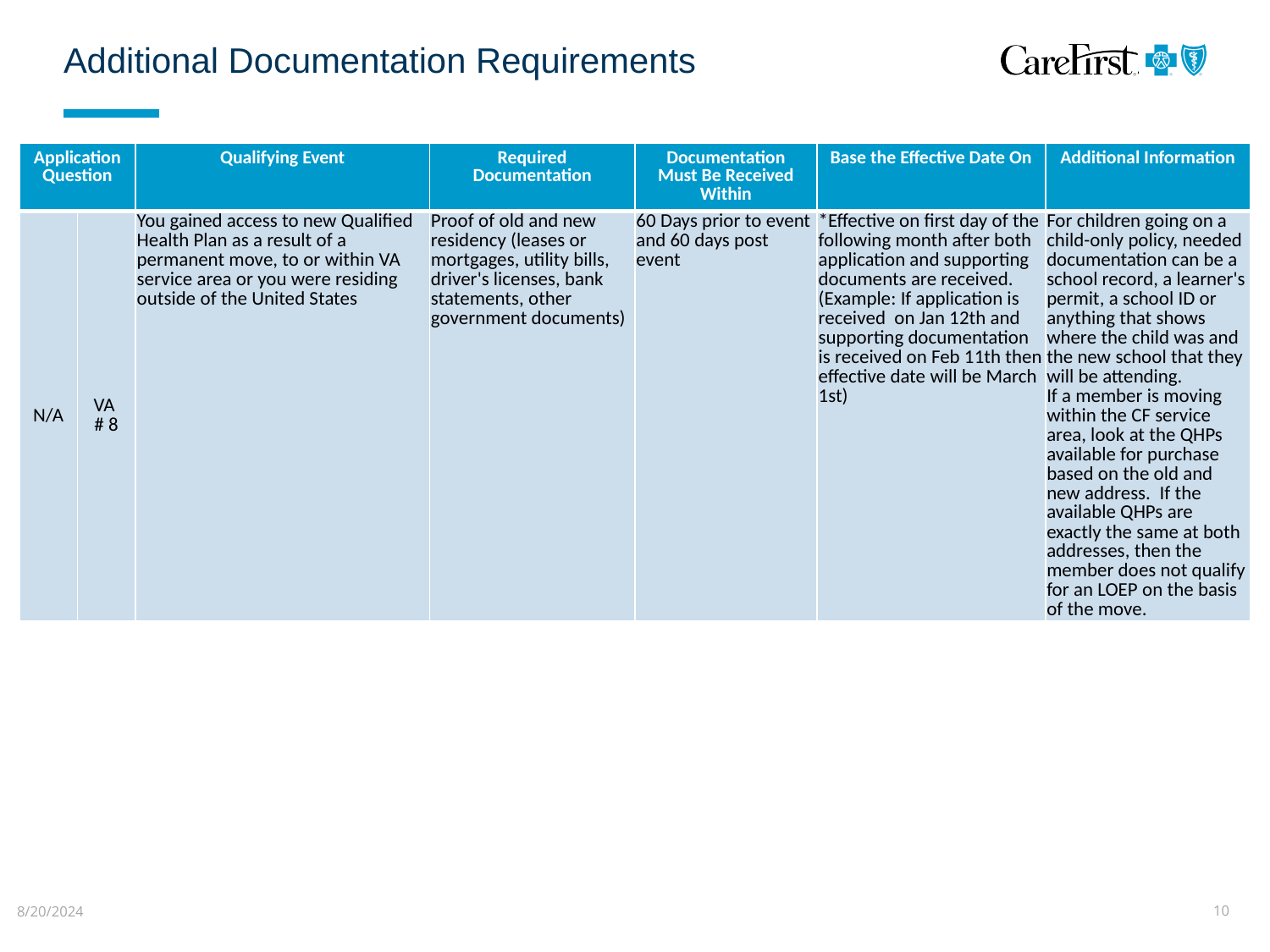

# Additional Documentation Requirements
| Application Question |  | Qualifying Event | Required Documentation | Documentation Must Be Received Within | Base the Effective Date On | Additional Information |
| --- | --- | --- | --- | --- | --- | --- |
| N/A | VA # 8 | You gained access to new Qualified Health Plan as a result of a permanent move, to or within VA service area or you were residing outside of the United States | Proof of old and new residency (leases or mortgages, utility bills, driver's licenses, bank statements, other government documents) | 60 Days prior to event and 60 days post event | \*Effective on first day of the following month after both application and supporting documents are received. (Example: If application is received on Jan 12th and supporting documentation is received on Feb 11th then effective date will be March 1st) | For children going on a child-only policy, needed documentation can be a school record, a learner's permit, a school ID or anything that shows where the child was and the new school that they will be attending. If a member is moving within the CF service area, look at the QHPs available for purchase based on the old and new address.  If the available QHPs are exactly the same at both addresses, then the member does not qualify for an LOEP on the basis of the move. |
8/20/2024
10